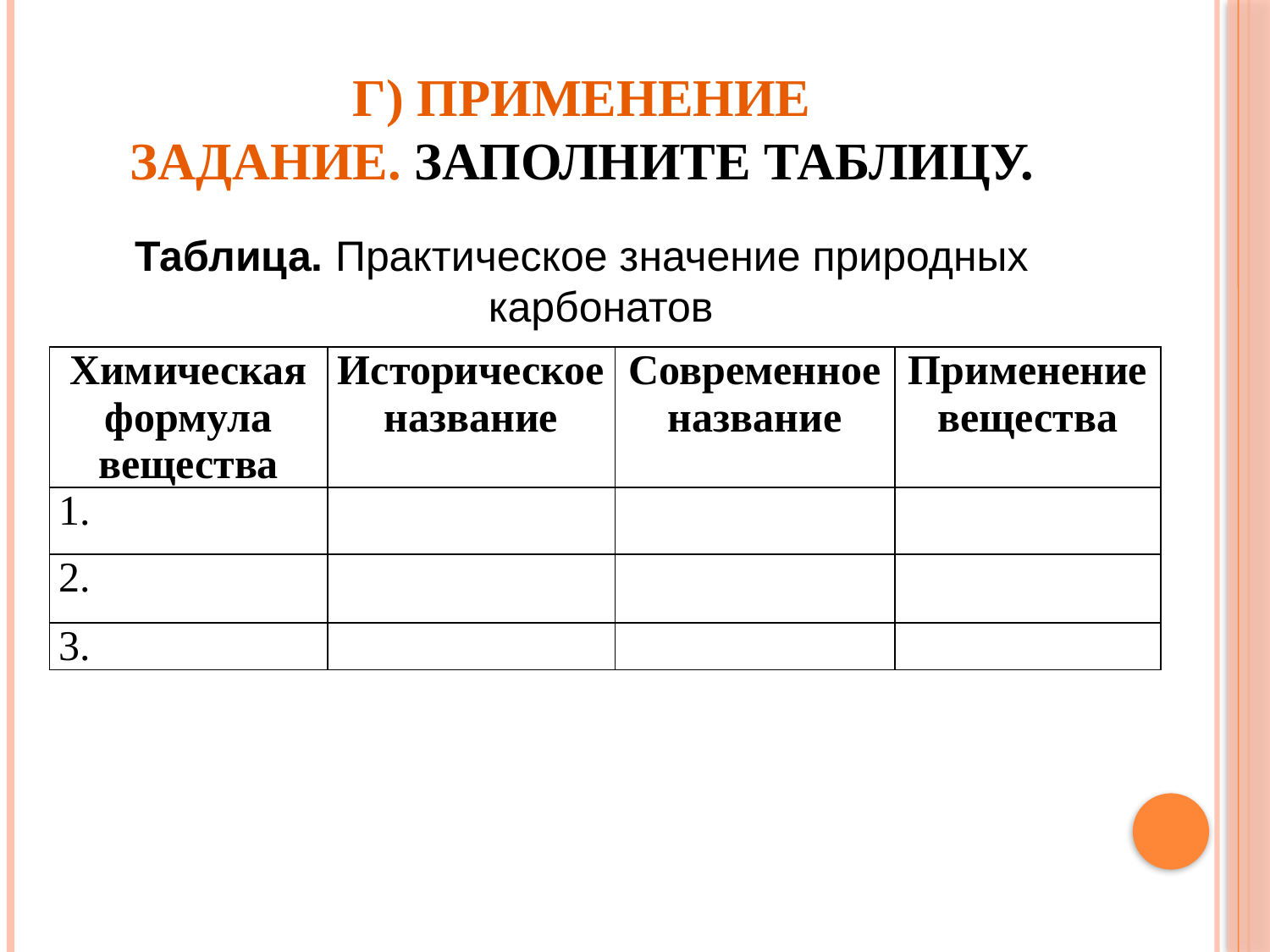

# Г) применение Задание. Заполните таблицу.
Таблица. Практическое значение природных карбонатов

| Химическая формула вещества | Историческое название | Современное название | Применение вещества |
| --- | --- | --- | --- |
| 1. |  |  |  |
| 2. |  |  |  |
| 3. |  |  |  |